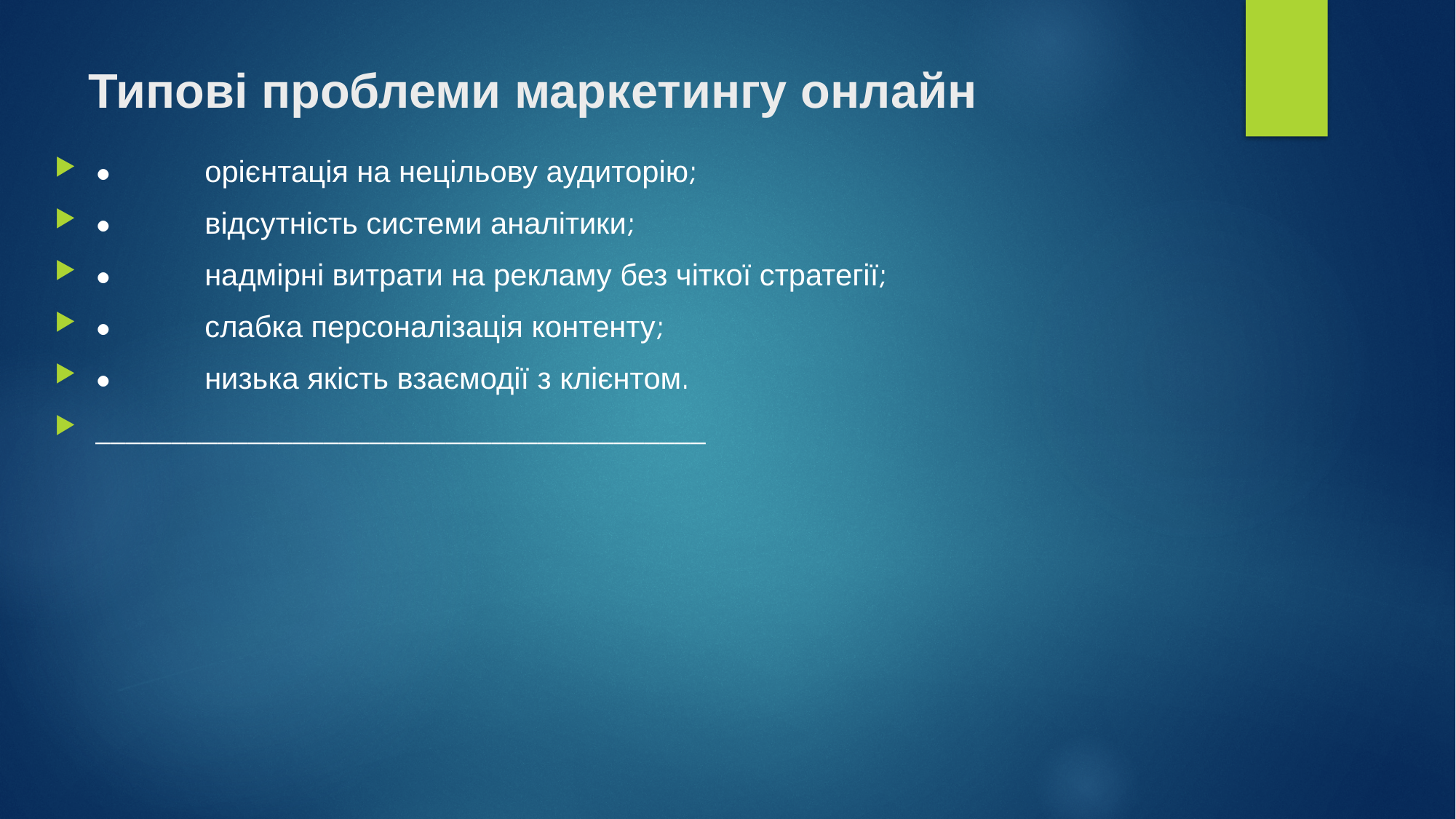

# Типові проблеми маркетингу онлайн
•	орієнтація на нецільову аудиторію;
•	відсутність системи аналітики;
•	надмірні витрати на рекламу без чіткої стратегії;
•	слабка персоналізація контенту;
•	низька якість взаємодії з клієнтом.
________________________________________